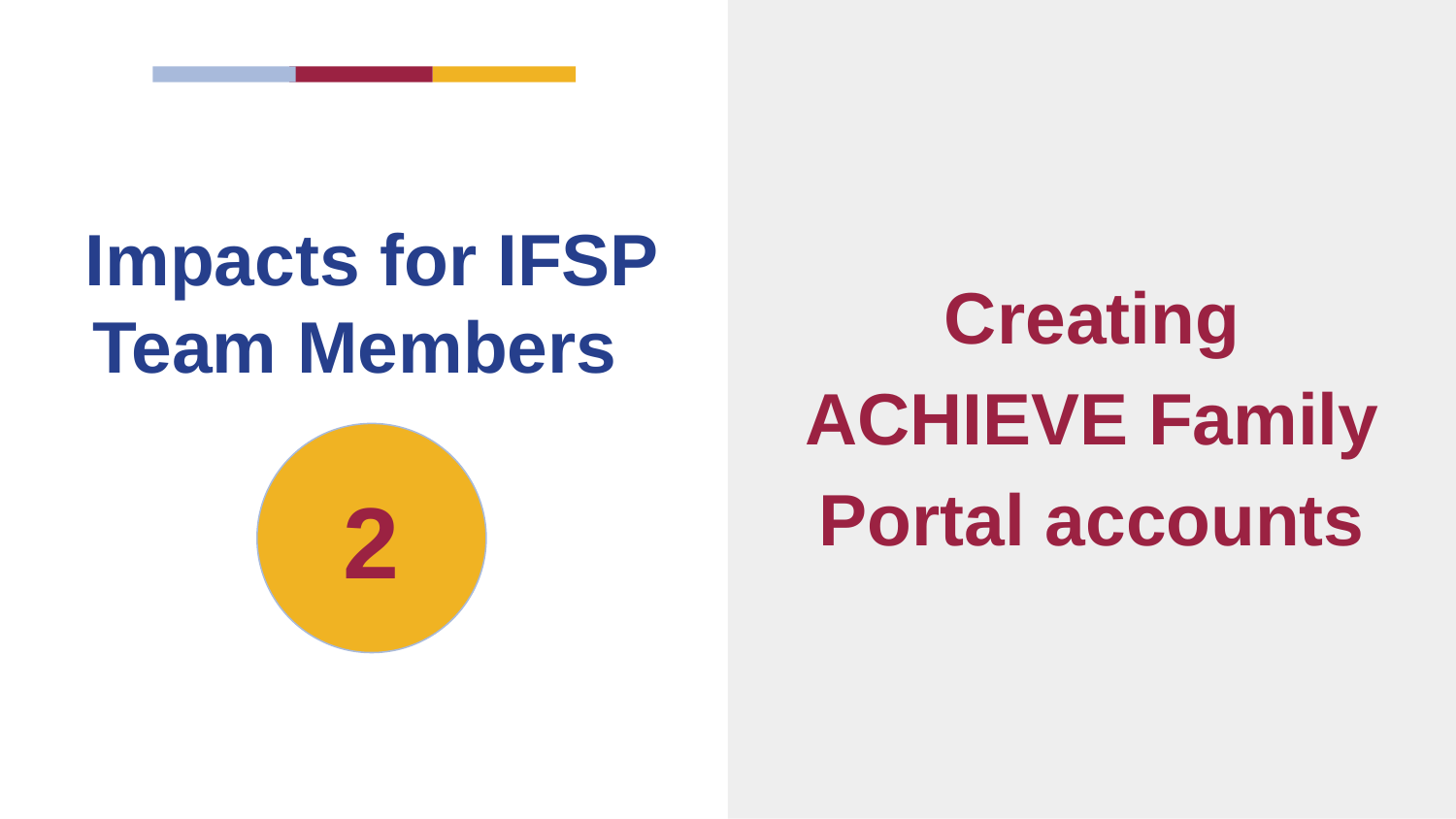

Creating ACHIEVE Family Portal accounts
# Impacts for IFSP Team Members 2
2